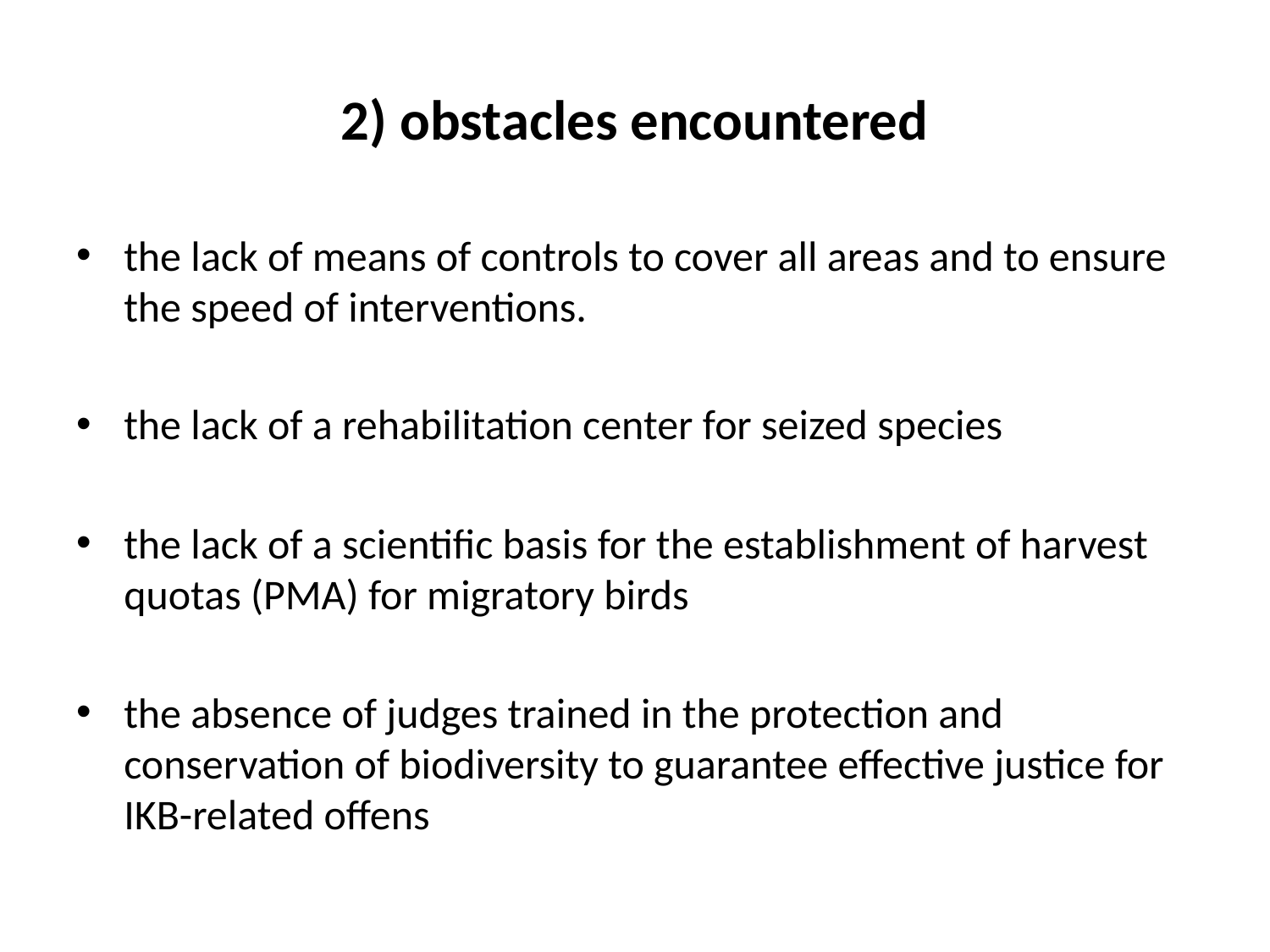

# 2) obstacles encountered
the lack of means of controls to cover all areas and to ensure the speed of interventions.

the lack of a rehabilitation center for seized species

the lack of a scientific basis for the establishment of harvest quotas (PMA) for migratory birds

the absence of judges trained in the protection and conservation of biodiversity to guarantee effective justice for IKB-related offens